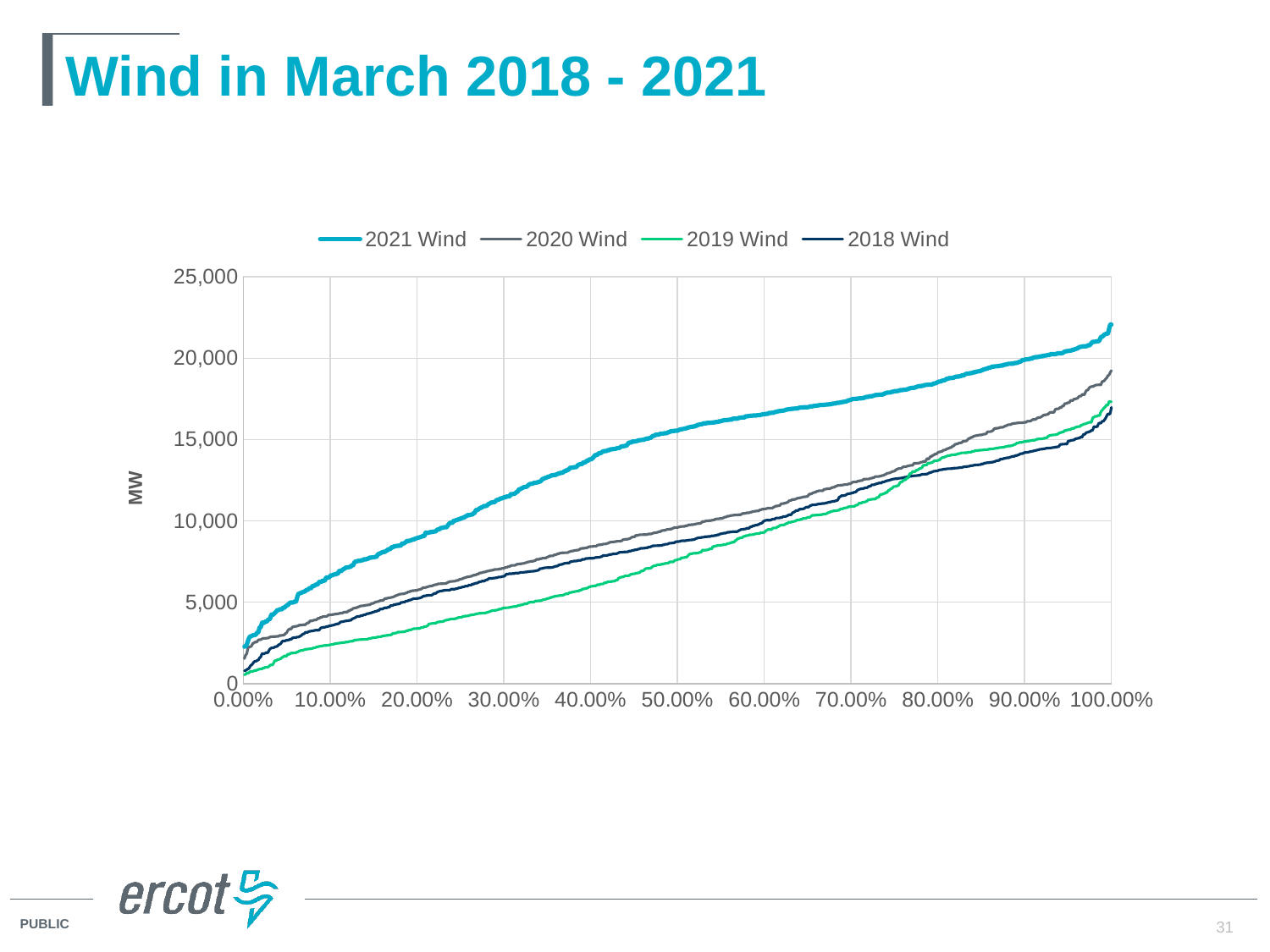

# Wind in March 2018 - 2021

### Chart

| Category | 2021 Wind | 2020 Wind | 2019 Wind | 2018 Wind |
|---|---|---|---|---|
31